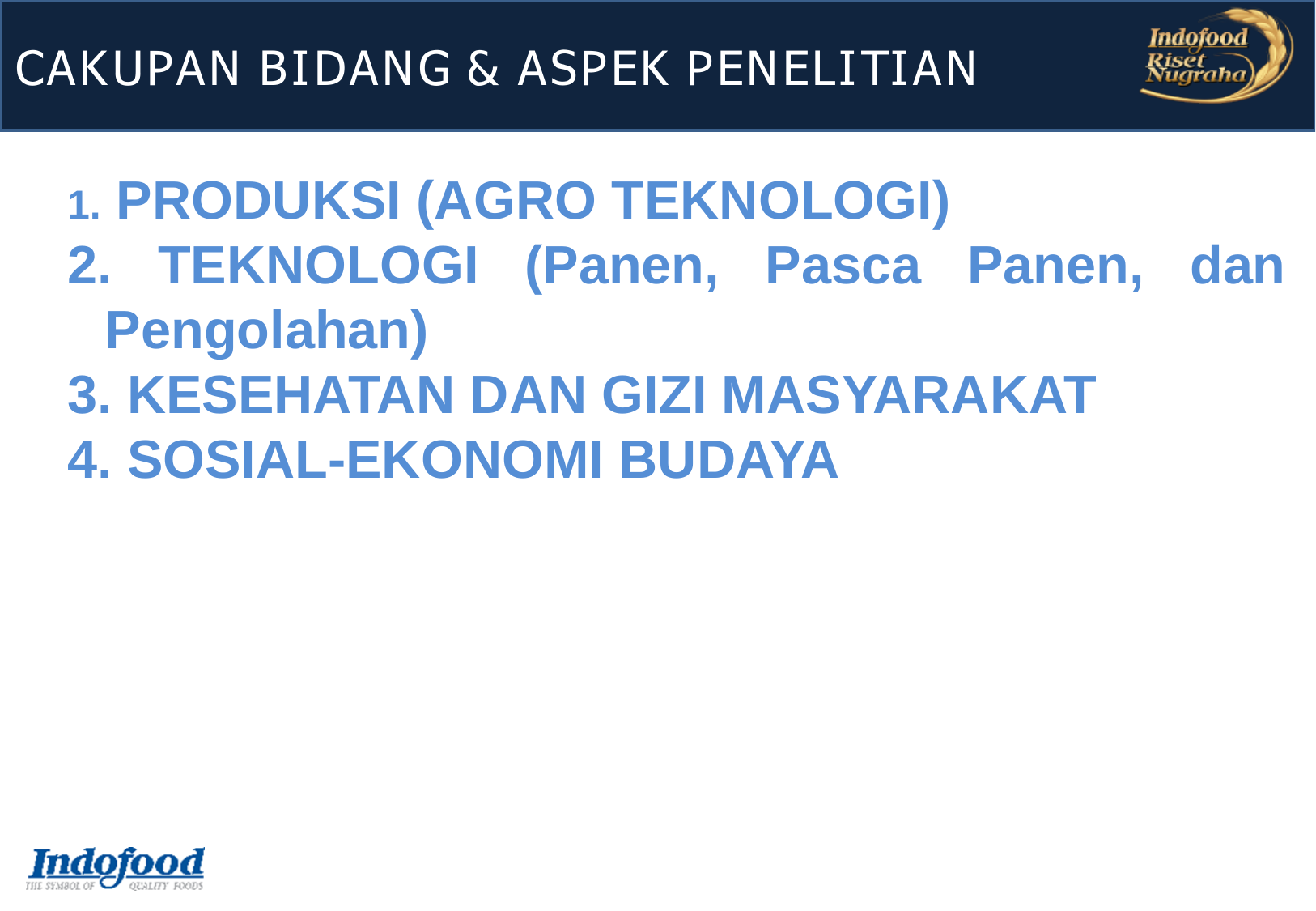

CAKUPAN BIDANG & ASPEK PENELITIAN

 PRODUKSI (AGRO TEKNOLOGI)
 TEKNOLOGI (Panen, Pasca Panen, dan Pengolahan)
 KESEHATAN DAN GIZI MASYARAKAT
 SOSIAL-EKONOMI BUDAYA